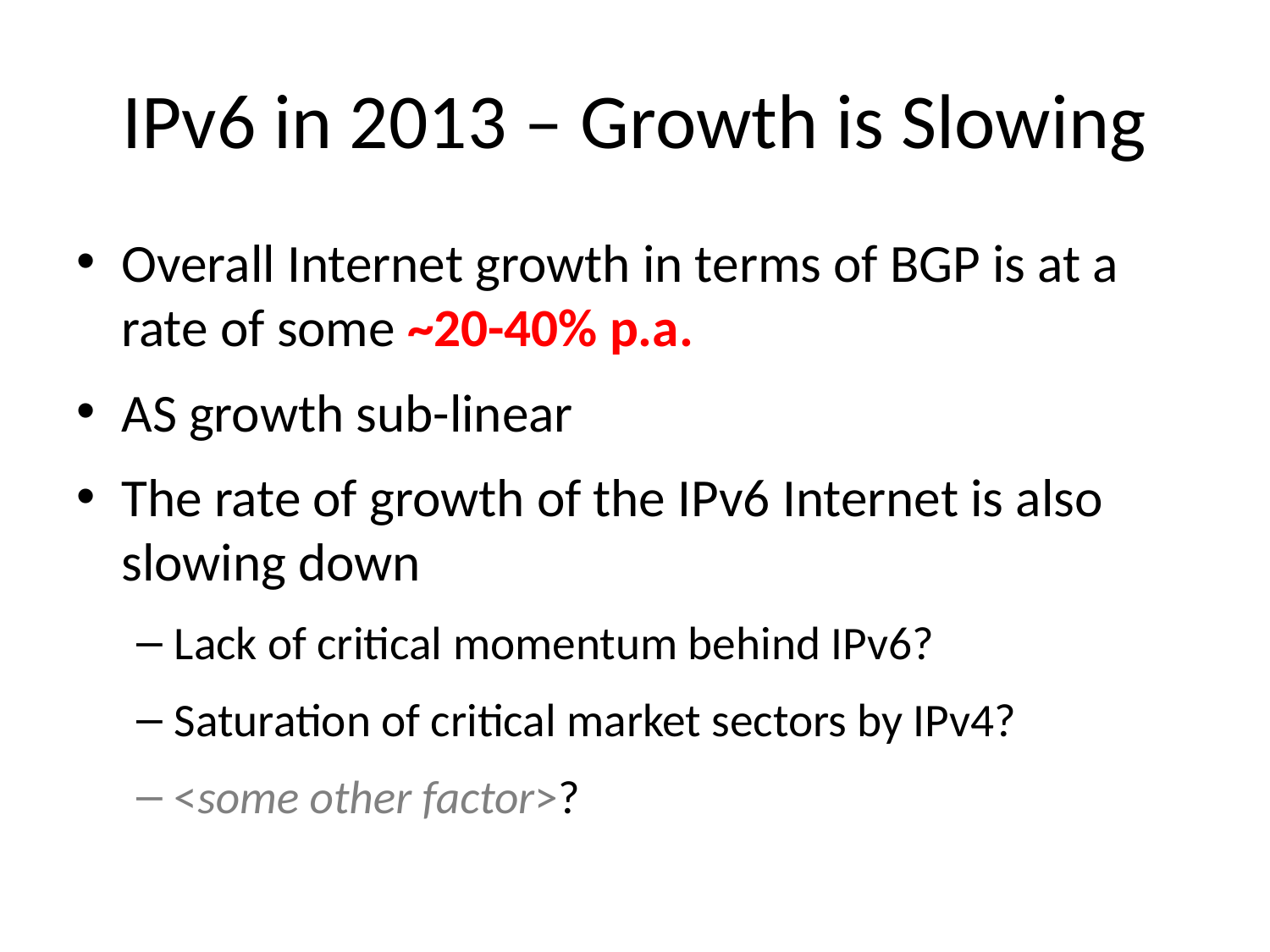

# IPv6 in 2013 – Growth is Slowing
Overall Internet growth in terms of BGP is at a rate of some ~20-40% p.a.
AS growth sub-linear
The rate of growth of the IPv6 Internet is also slowing down
Lack of critical momentum behind IPv6?
Saturation of critical market sectors by IPv4?
<some other factor>?